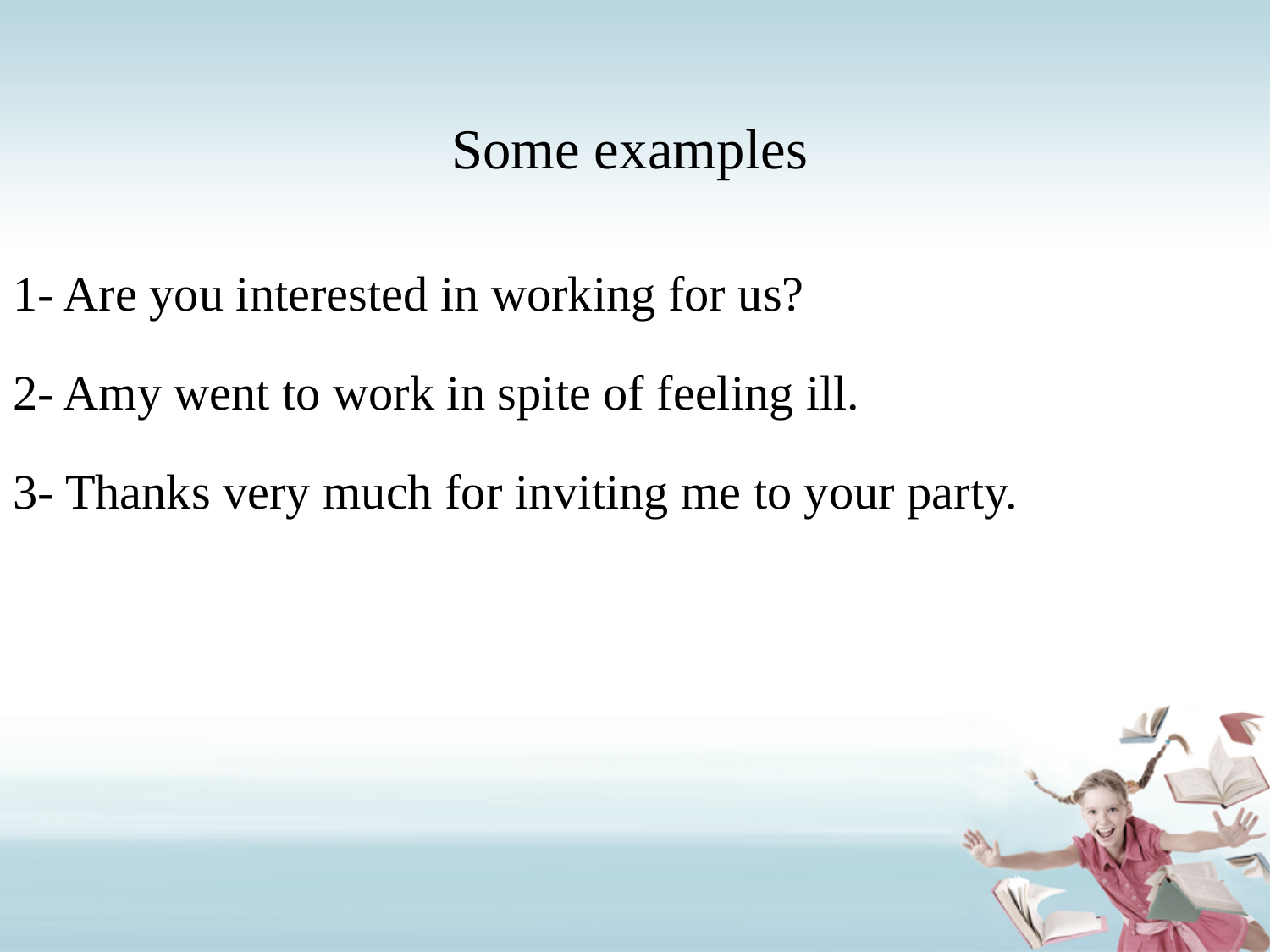

# Some examples
1- Are you interested in working for us?
2- Amy went to work in spite of feeling ill.
3- Thanks very much for inviting me to your party.